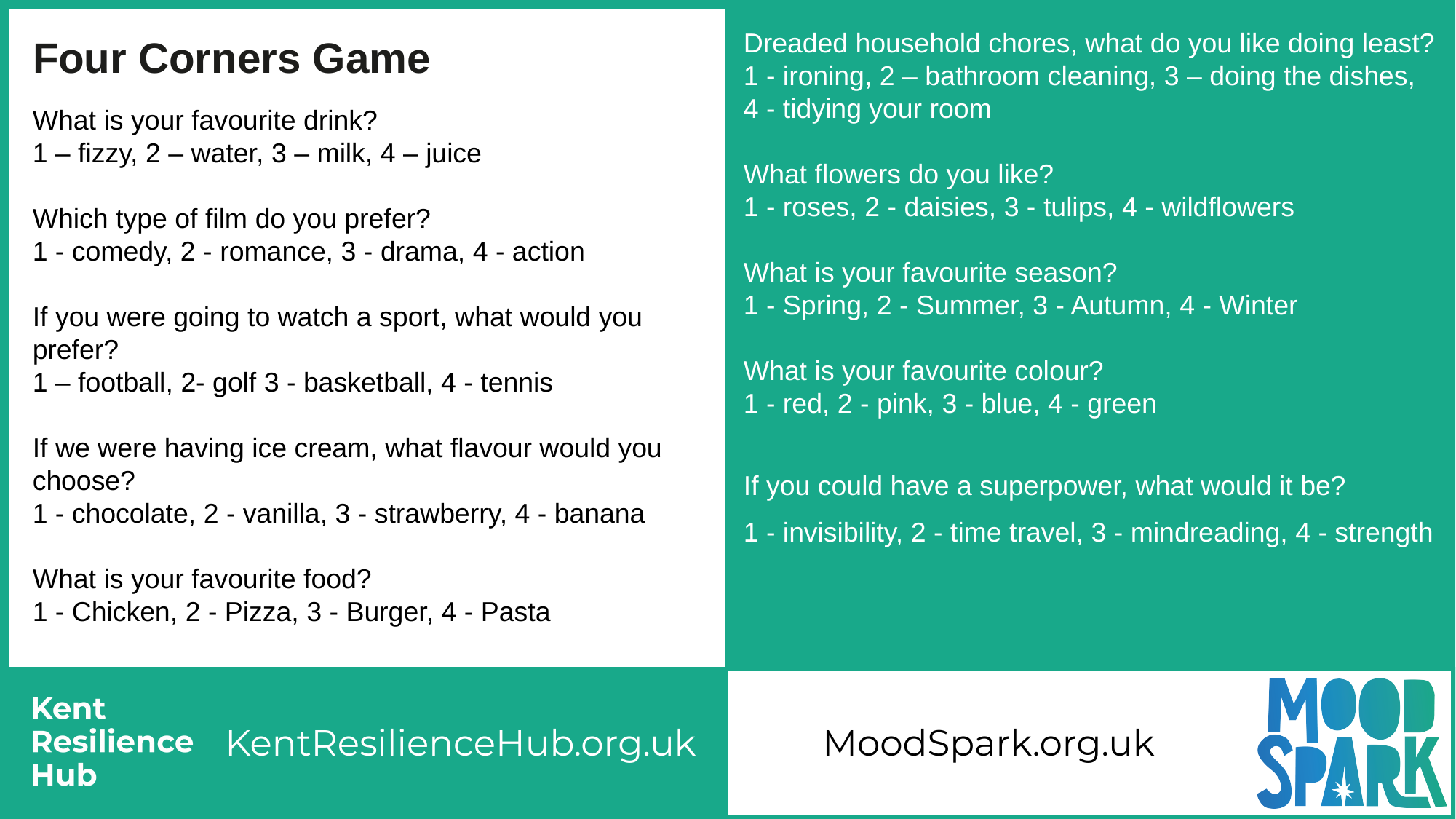

# Four Corners Game
Dreaded household chores, what do you like doing least?
1 - ironing, 2 – bathroom cleaning, 3 – doing the dishes, 4 - tidying your room

What flowers do you like?
1 - roses, 2 - daisies, 3 - tulips, 4 - wildflowers

What is your favourite season?
1 - Spring, 2 - Summer, 3 - Autumn, 4 - Winter

What is your favourite colour?
1 - red, 2 - pink, 3 - blue, 4 - green

If you could have a superpower, what would it be?
1 - invisibility, 2 - time travel, 3 - mindreading, 4 - strength
What is your favourite drink?
1 – fizzy, 2 – water, 3 – milk, 4 – juice

Which type of film do you prefer?
1 - comedy, 2 - romance, 3 - drama, 4 - action

If you were going to watch a sport, what would you prefer?
1 – football, 2- golf 3 - basketball, 4 - tennis

If we were having ice cream, what flavour would you choose?
1 - chocolate, 2 - vanilla, 3 - strawberry, 4 - banana

What is your favourite food?
1 - Chicken, 2 - Pizza, 3 - Burger, 4 - Pasta